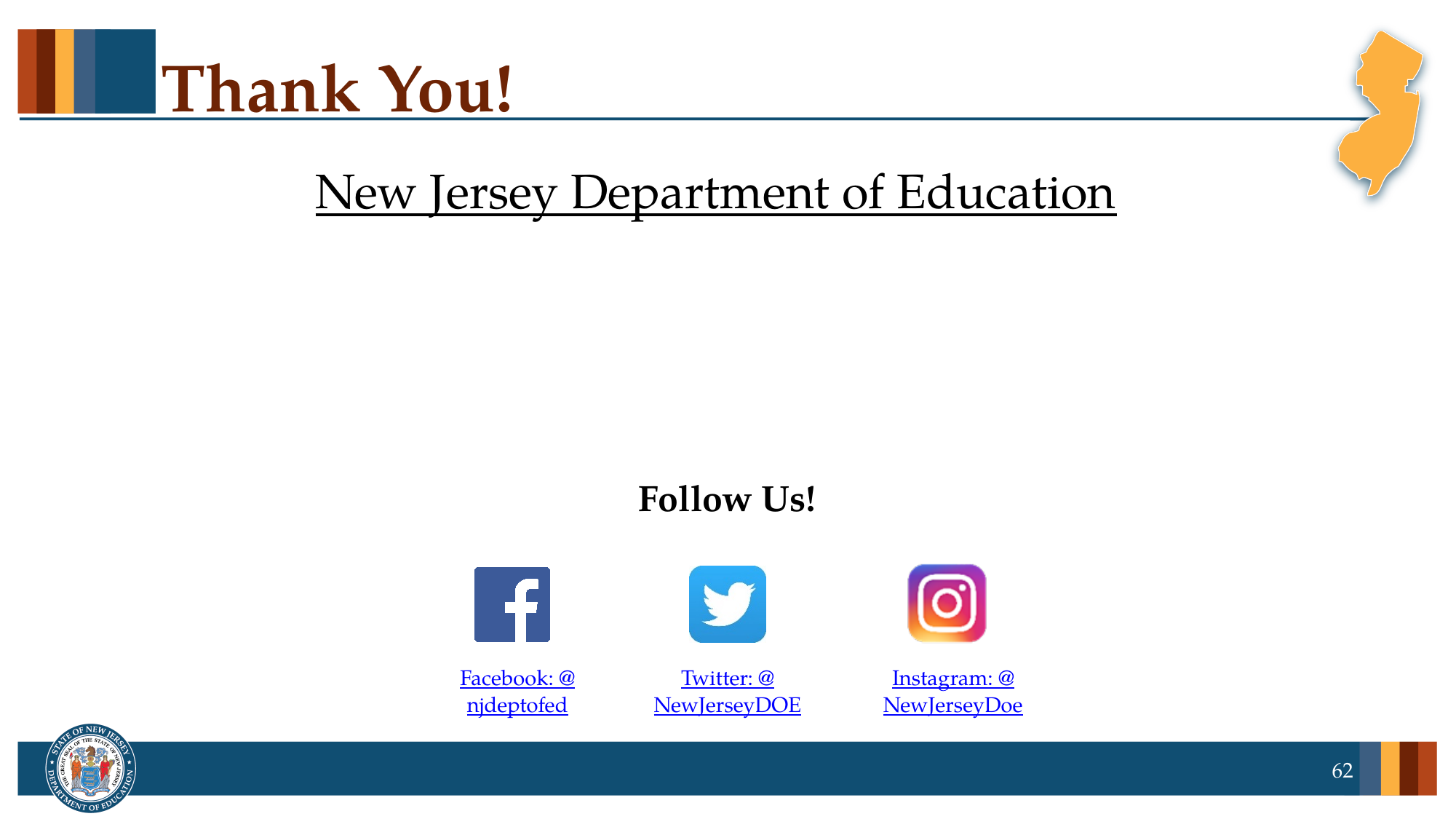

# Thank You!
New Jersey Department of Education
Follow Us!
Facebook:
@njdeptofed
Twitter: @NewJerseyDOE
Instagram:
@NewJerseyDoe
62